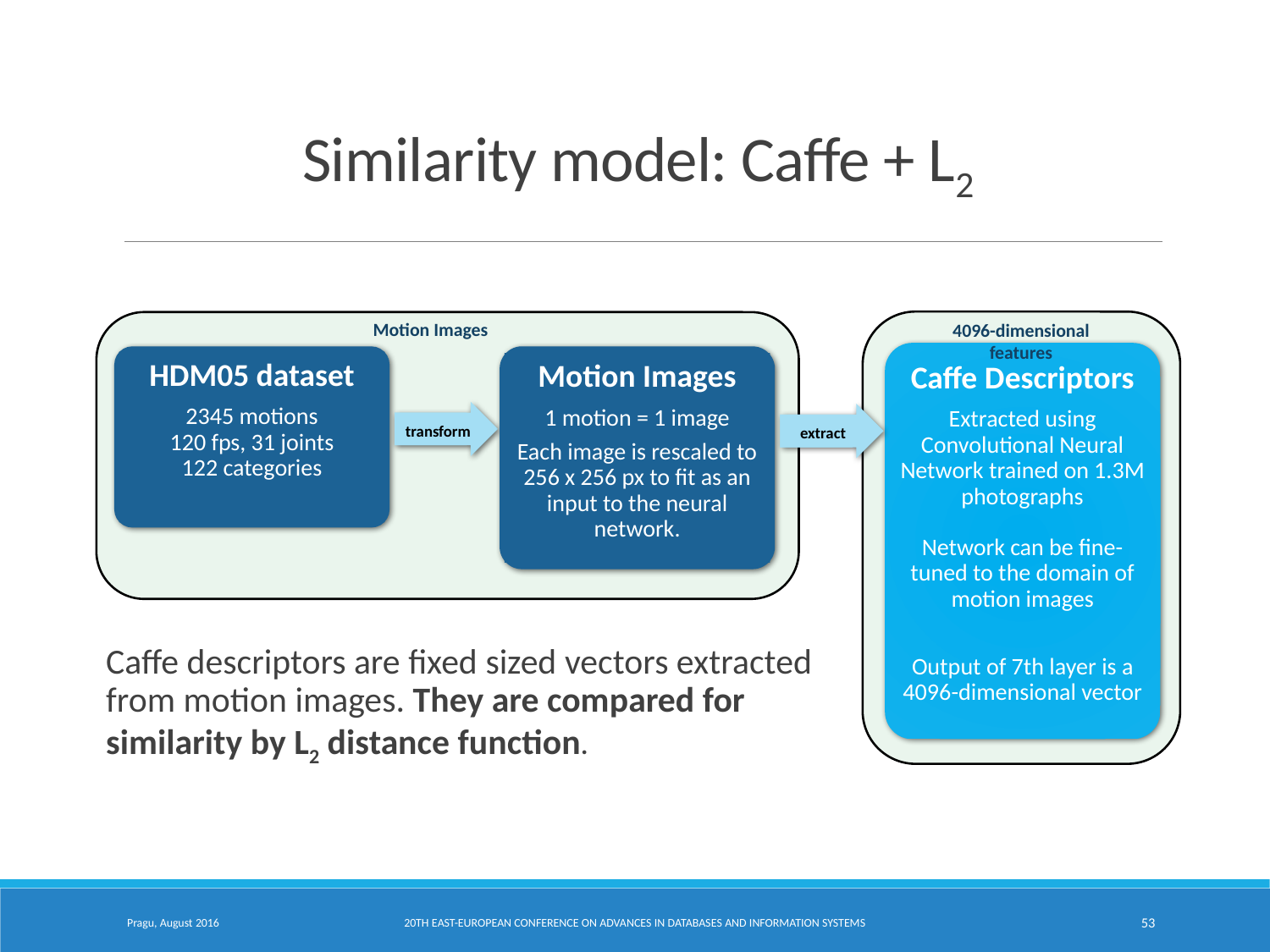

# Similarity model: Caffe + L2
Motion Images

4096-dimensional features

Caffe Descriptors
Extracted using Convolutional Neural Network trained on 1.3M photographs
Network can be fine-tuned to the domain of motion images

Output of 7th layer is a 4096-dimensional vector

HDM05 dataset
2345 motions
120 fps, 31 joints
122 categories

Motion Images
1 motion = 1 image
Each image is rescaled to 256 x 256 px to fit as an input to the neural network.

transform
extract
Caffe descriptors are fixed sized vectors extracted from motion images. They are compared for similarity by L2 distance function.
Pragu, August 2016
20th East-European Conference on Advances in Databases and Information Systems
53